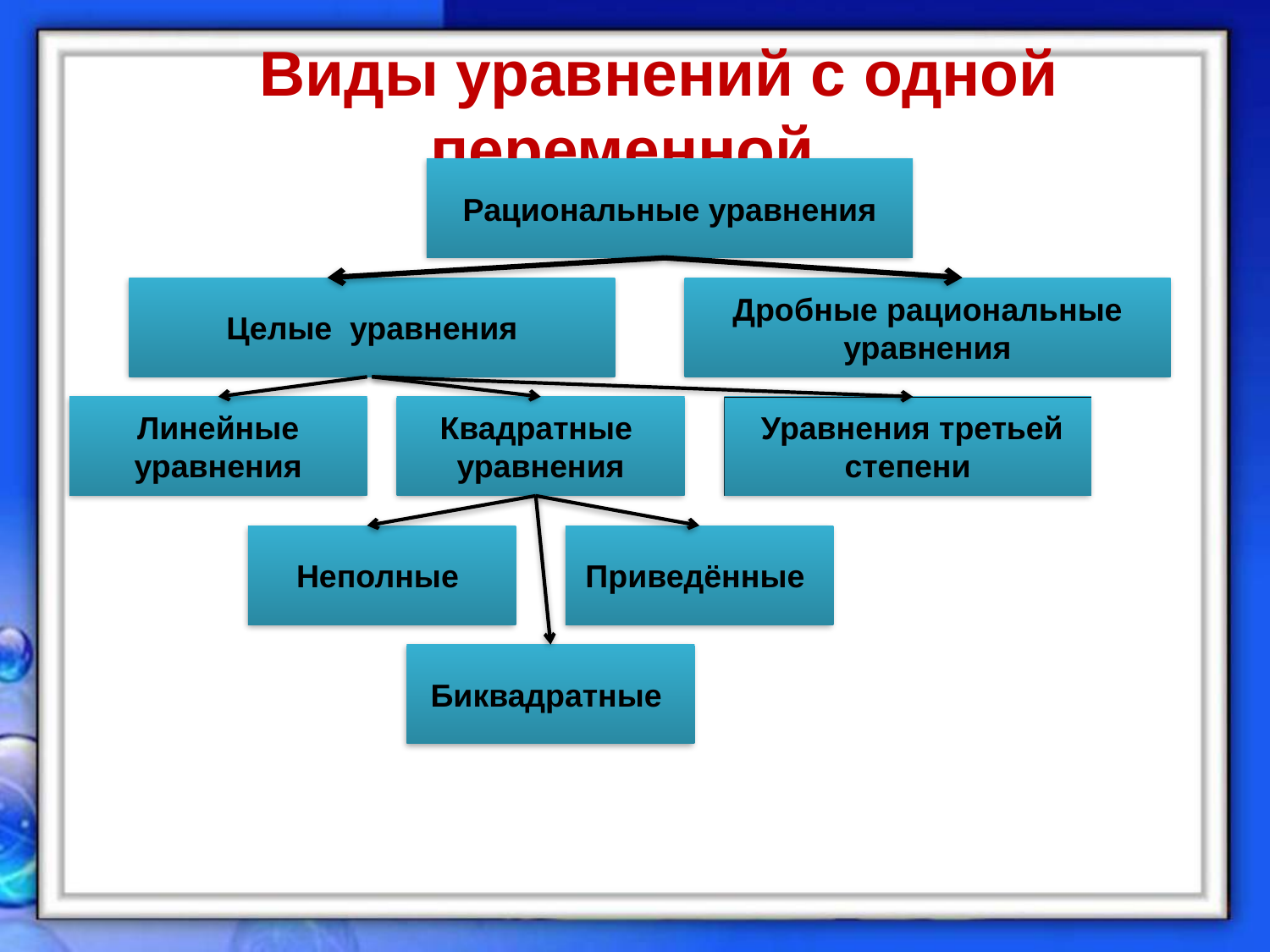

# Виды уравнений с одной переменной
Рациональные уравнения
Целые  уравнения
Дробные рациональные уравнения
Линейные уравнения
Квадратные  уравнения
 Уравнения третьей степени
Неполные
Приведённые
Биквадратные